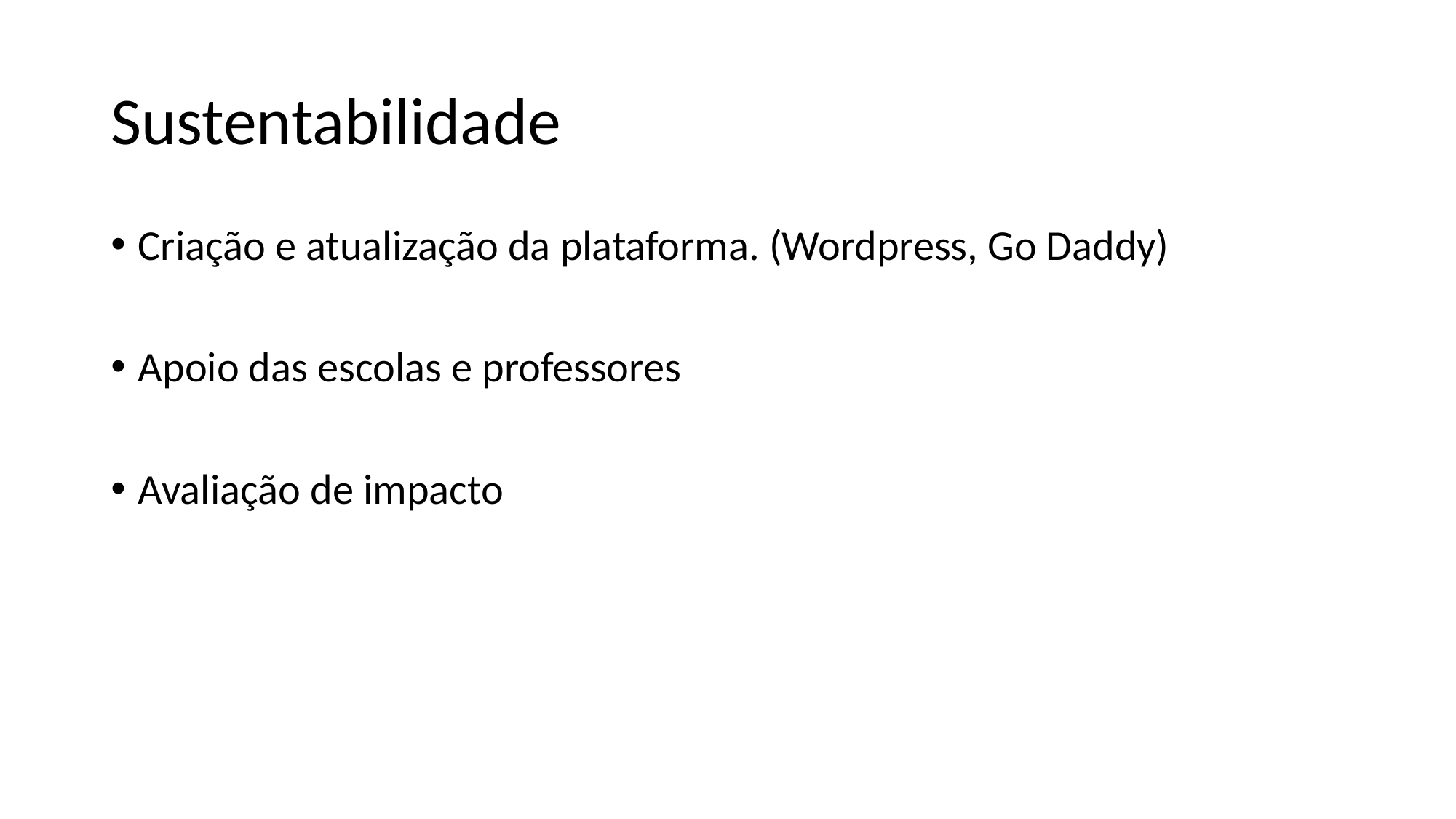

# Sustentabilidade
Criação e atualização da plataforma. (Wordpress, Go Daddy)

Apoio das escolas e professores

Avaliação de impacto